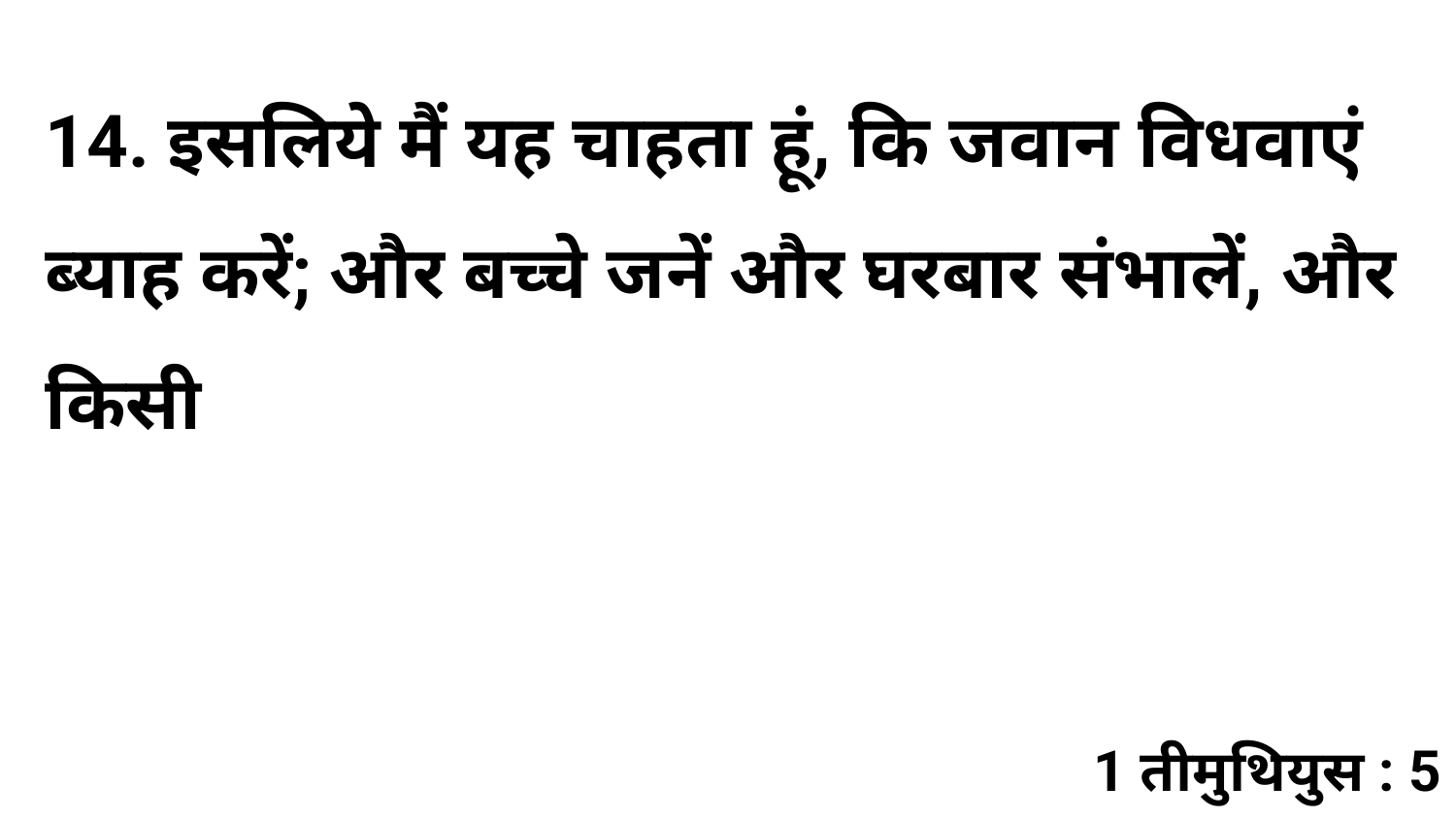

14. इसलिये मैं यह चाहता हूं, कि जवान विधवाएं ब्याह करें; और बच्चे जनें और घरबार संभालें, और किसी
1 तीमुथियुस : 5